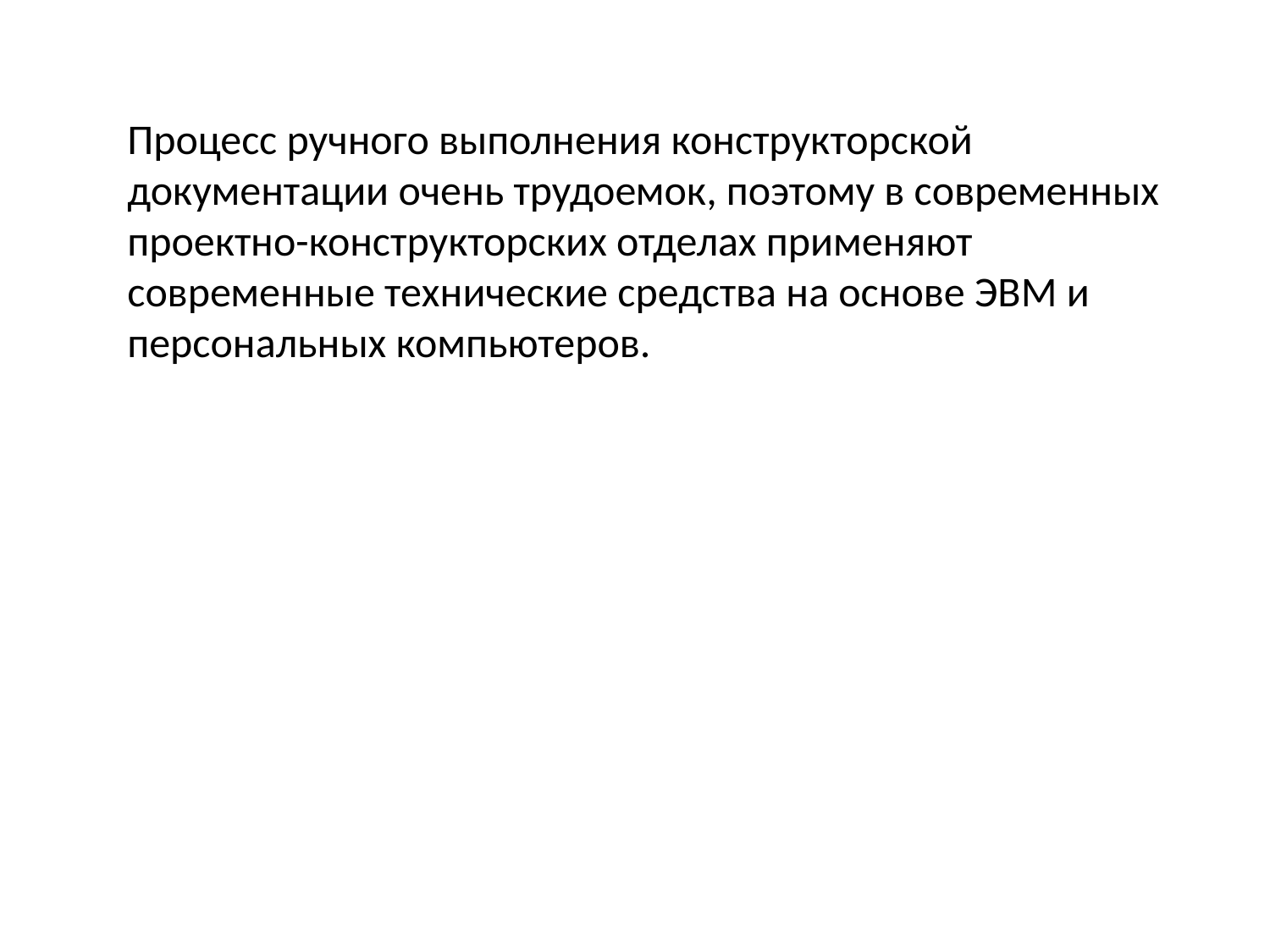

Процесс ручного выполнения конструкторской документации очень трудоемок, поэтому в современных проектно-конструкторских отделах применяют современные технические средства на основе ЭВМ и персональных компьютеров.